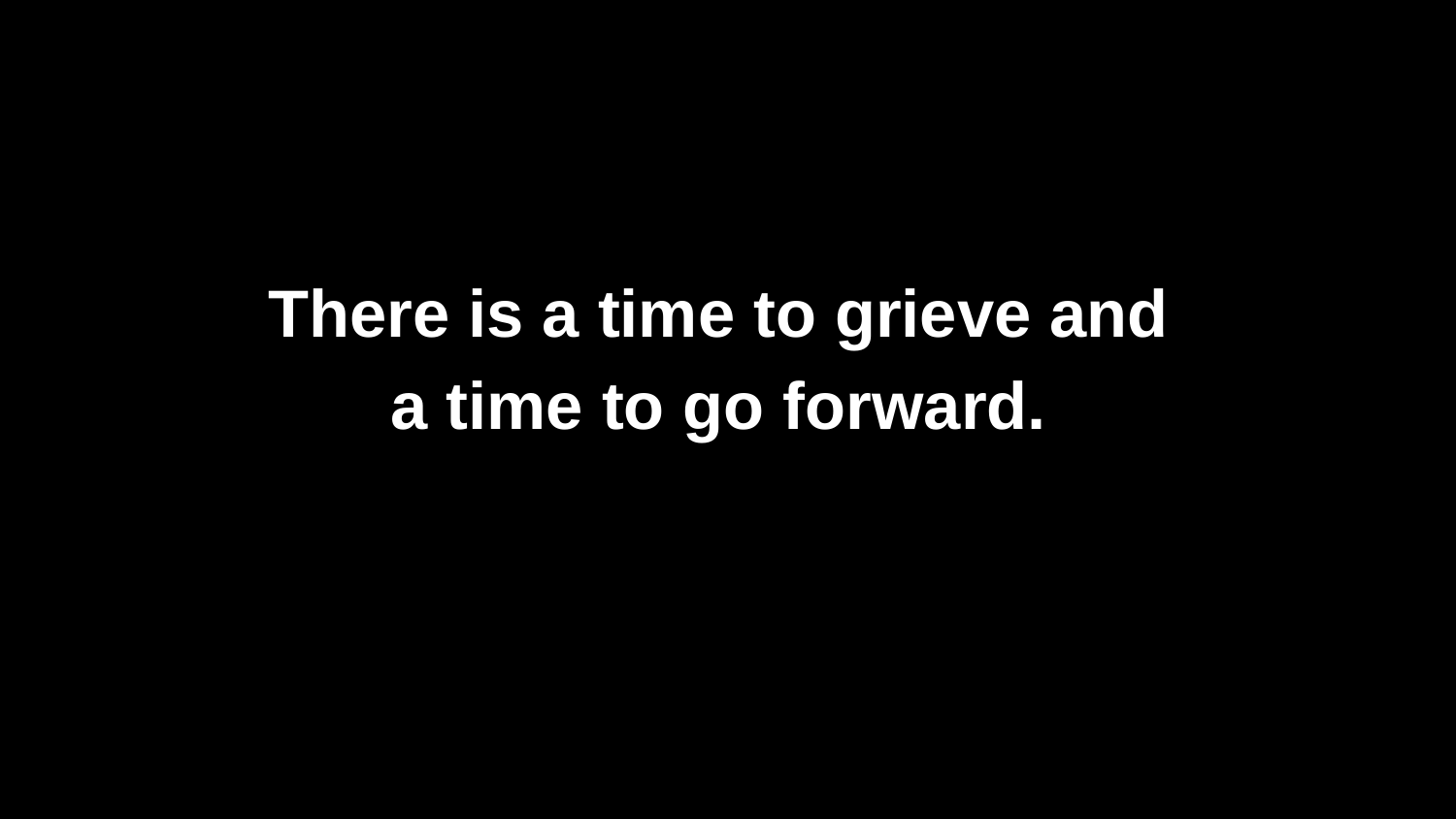

There is a time to grieve and
a time to go forward.

#